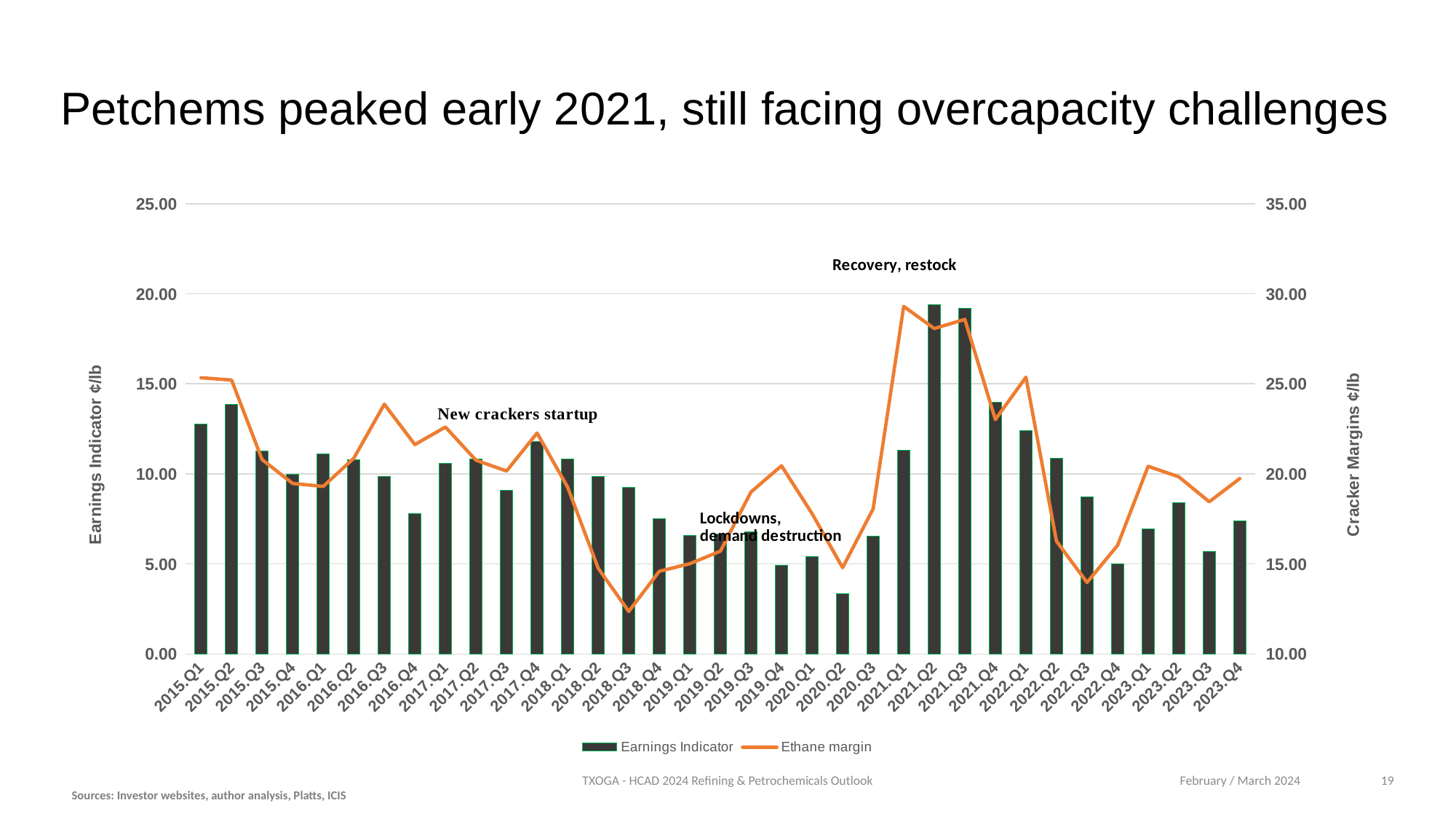

# Petchems peaked early 2021, still facing overcapacity challenges

### Chart

| Category |  |  |
|---|---|---|
| 2015.Q1 | 12.768721506662738 | 25.33928866252005 |
| 2015.Q2 | 13.865843640045403 | 25.21066431239929 |
| 2015.Q3 | 11.253231083534475 | 20.791432593799 |
| 2015.Q4 | 9.97934195182422 | 19.466413223673314 |
| 2016.Q1 | 11.113169004104838 | 19.30197947353039 |
| 2016.Q2 | 10.805559558252007 | 20.868217356114812 |
| 2016.Q3 | 9.85743042262719 | 23.868781944023965 |
| 2016.Q4 | 7.784865276968218 | 21.627731075649052 |
| 2017.Q1 | 10.56686583647184 | 22.60161075150712 |
| 2017.Q2 | 10.843544065263984 | 20.758322614954405 |
| 2017.Q3 | 9.102588415118994 | 20.159520670155747 |
| 2017.Q4 | 11.778582034895805 | 22.26708097241652 |
| 2018.Q1 | 10.813447091864232 | 19.26 |
| 2018.Q2 | 9.871936357286229 | 14.76 |
| 2018.Q3 | 9.239005752754966 | 12.36 |
| 2018.Q4 | 7.491890182631984 | 14.59 |
| 2019.Q1 | 6.587718667946143 | 15.01 |
| 2019.Q2 | 6.6396949674612875 | 15.71 |
| 2019.Q3 | 6.7998151557667725 | 18.99 |
| 2019.Q4 | 4.93418280365196 | 20.45 |
| 2020.Q1 | 5.423199325856963 | 17.79 |
| 2020.Q2 | 3.3346384123454 | 14.79 |
| 2020.Q3 | 6.557536950993115 | 18.06 |
| 2021.Q1 | 11.31868051380885 | 29.3 |
| 2021.Q2 | 19.390042344118935 | 28.07 |
| 2021.Q3 | 19.209104281853424 | 28.58 |
| 2021.Q4 | 13.963661182477374 | 23.02 |
| 2022.Q1 | 12.401766125792543 | 25.37 |
| 2022.Q2 | 10.848423906437182 | 16.26 |
| 2022.Q3 | 8.713879732555831 | 13.97 |
| 2022.Q4 | 5.018672203756434 | 16.03 |
| 2023.Q1 | 6.93336020544429 | 20.42 |
| 2023.Q2 | 8.384755604419876 | 19.84 |
| 2023.Q3 | 5.691453945528374 | 18.45 |
| 2023.Q4 | 7.401503951165207 | 19.74 |
TXOGA - HCAD 2024 Refining & Petrochemicals Outlook
19
February / March 2024
Sources: Investor websites, author analysis, Platts, ICIS